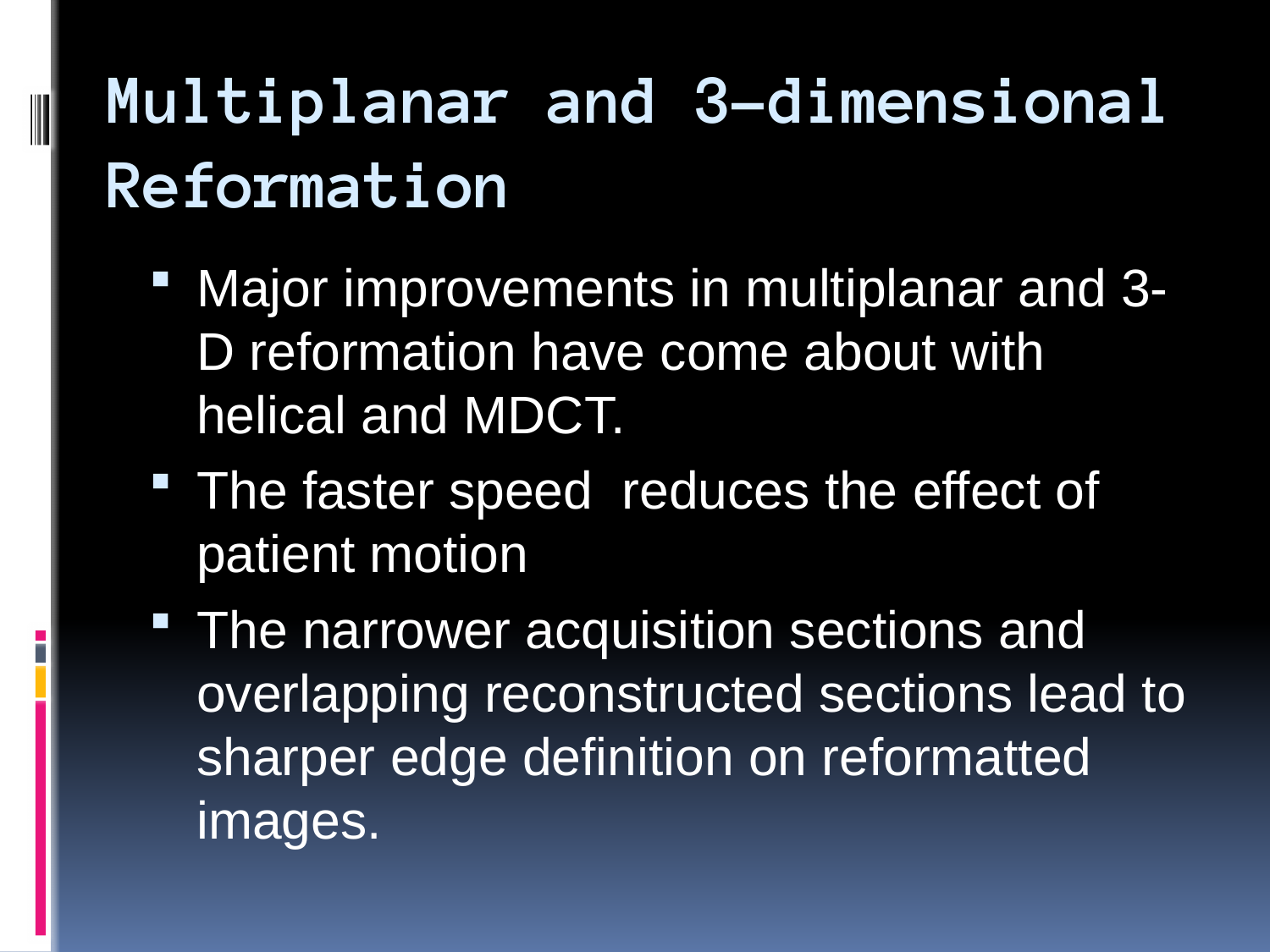

# Multiplanar and 3-dimensional Reformation
Major improvements in multiplanar and 3-D reformation have come about with helical and MDCT.
The faster speed  reduces the effect of  patient motion
The narrower acquisition sections and overlapping reconstructed sections lead to sharper edge definition on reformatted images.